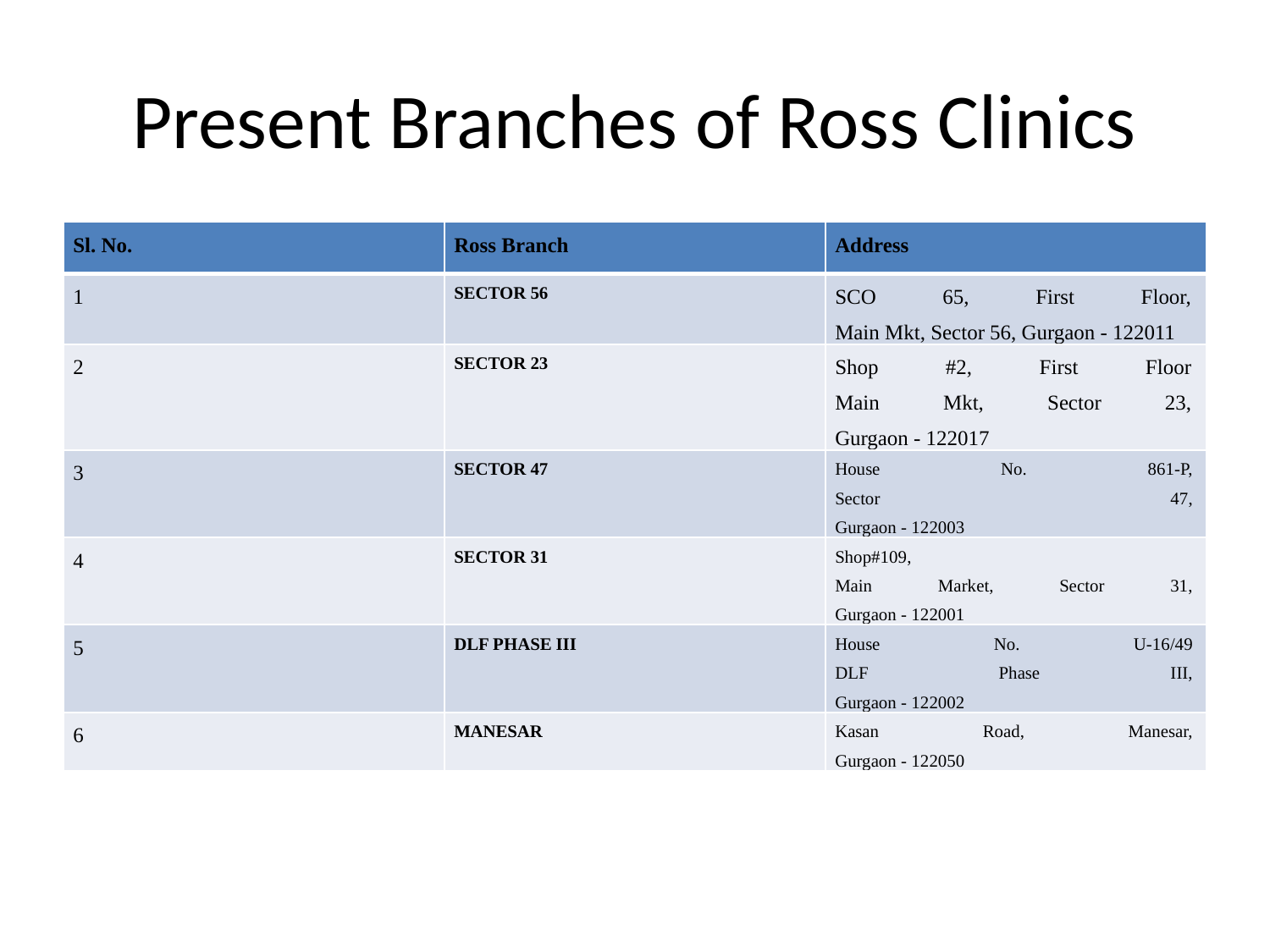

# Present Branches of Ross Clinics
| Sl. No. | Ross Branch | Address |
| --- | --- | --- |
| 1 | SECTOR 56 | SCO 65, First Floor,  Main Mkt, Sector 56, Gurgaon - 122011 |
| 2 | SECTOR 23 | Shop #2, First Floor  Main Mkt, Sector 23,  Gurgaon - 122017 |
| 3 | SECTOR 47 | House No. 861-P,  Sector 47,  Gurgaon - 122003 |
| 4 | SECTOR 31 | Shop#109,  Main Market, Sector 31,  Gurgaon - 122001 |
| 5 | DLF PHASE III | House No. U-16/49  DLF Phase III,  Gurgaon - 122002 |
| 6 | MANESAR | Kasan Road, Manesar,  Gurgaon - 122050 |